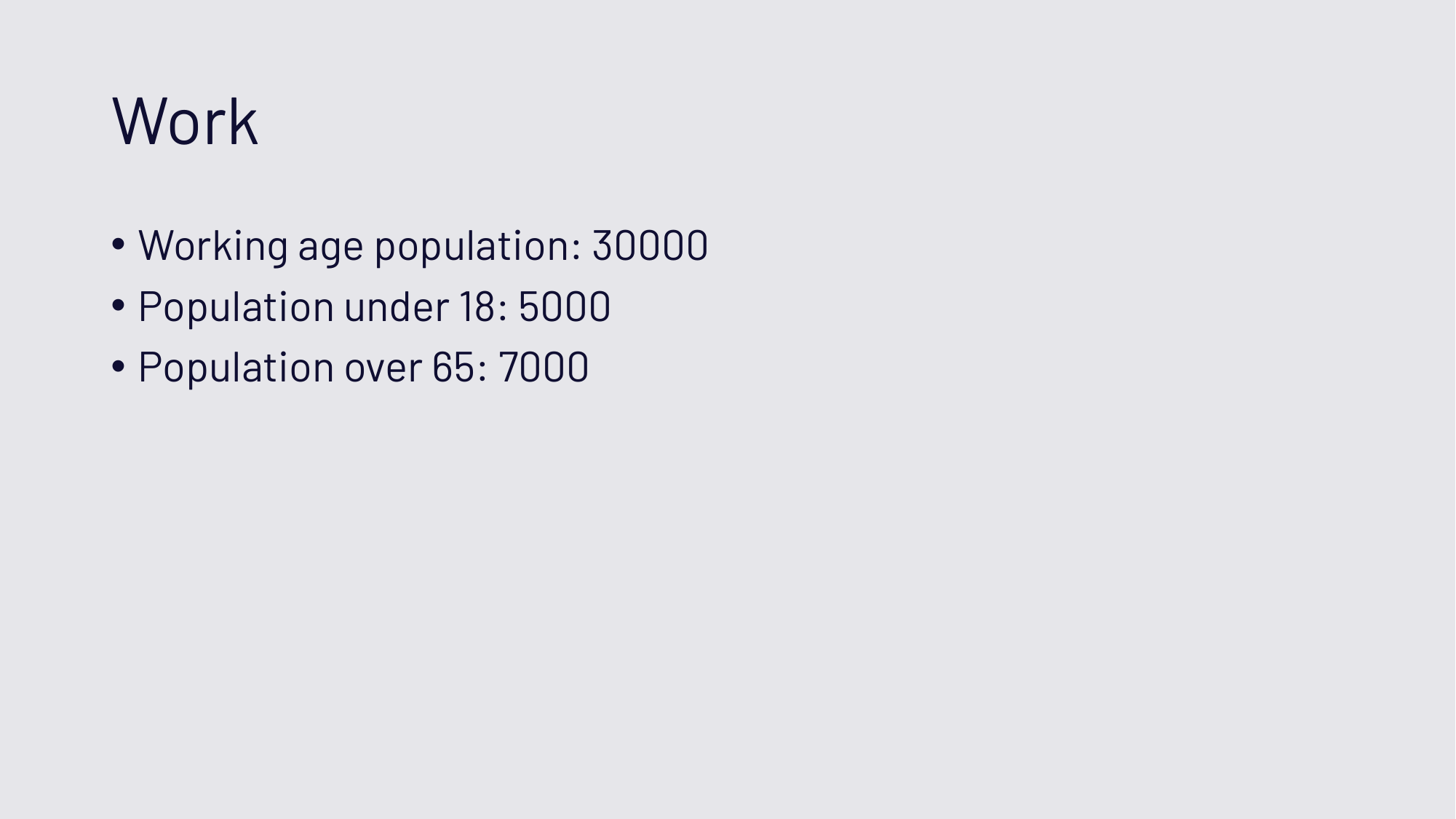

# Work
Working age population: 30000
Population under 18: 5000
Population over 65: 7000